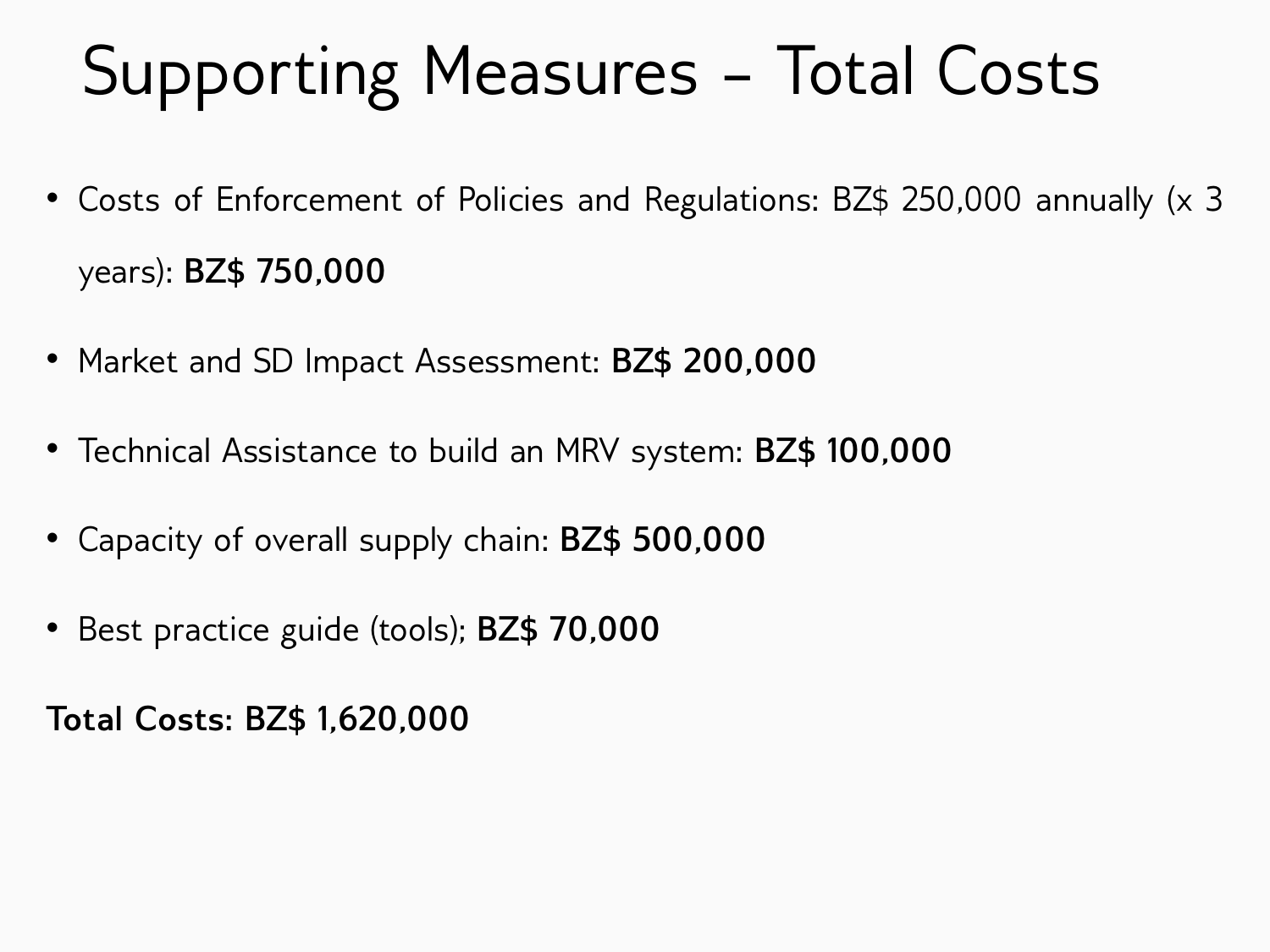

# Supporting Measures – Total Costs
Costs of Enforcement of Policies and Regulations: BZ$ 250,000 annually (x 3 years): BZ$ 750,000
Market and SD Impact Assessment: BZ$ 200,000
Technical Assistance to build an MRV system: BZ$ 100,000
Capacity of overall supply chain: BZ$ 500,000
Best practice guide (tools); BZ$ 70,000
Total Costs: BZ$ 1,620,000